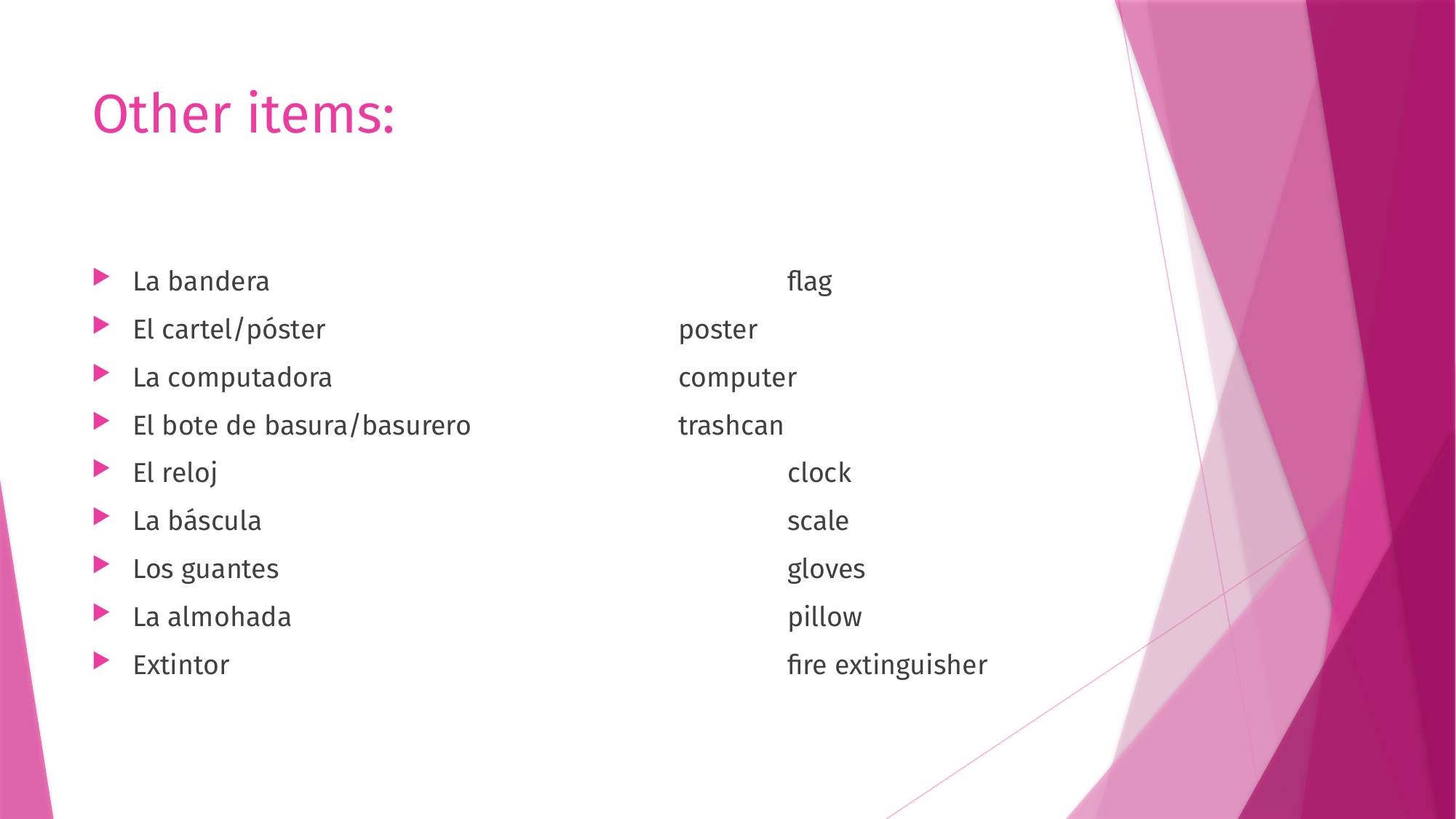

# Other items:
La bandera					flag
El cartel/póster				poster
La computadora				computer
El bote de basura/basurero		trashcan
El reloj						clock
La báscula					scale
Los guantes					gloves
La almohada					pillow
Extintor						fire extinguisher